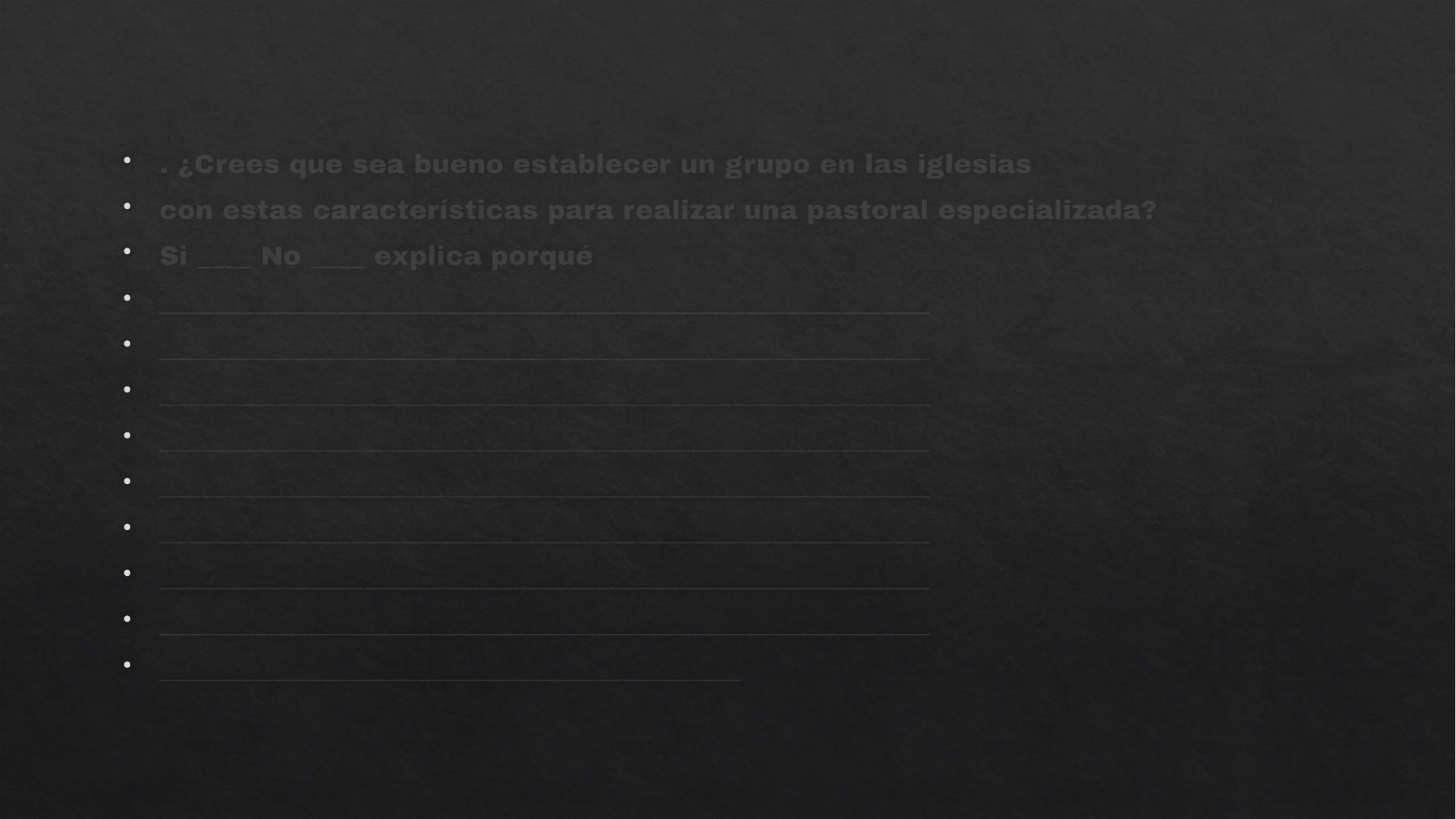

. ¿Crees que sea bueno establecer un grupo en las iglesias
con estas características para realizar una pastoral especializada?
Si ____ No ____ explica porqué
_________________________________________________________
_________________________________________________________
_________________________________________________________
_________________________________________________________
_________________________________________________________
_________________________________________________________
_________________________________________________________
_________________________________________________________
___________________________________________